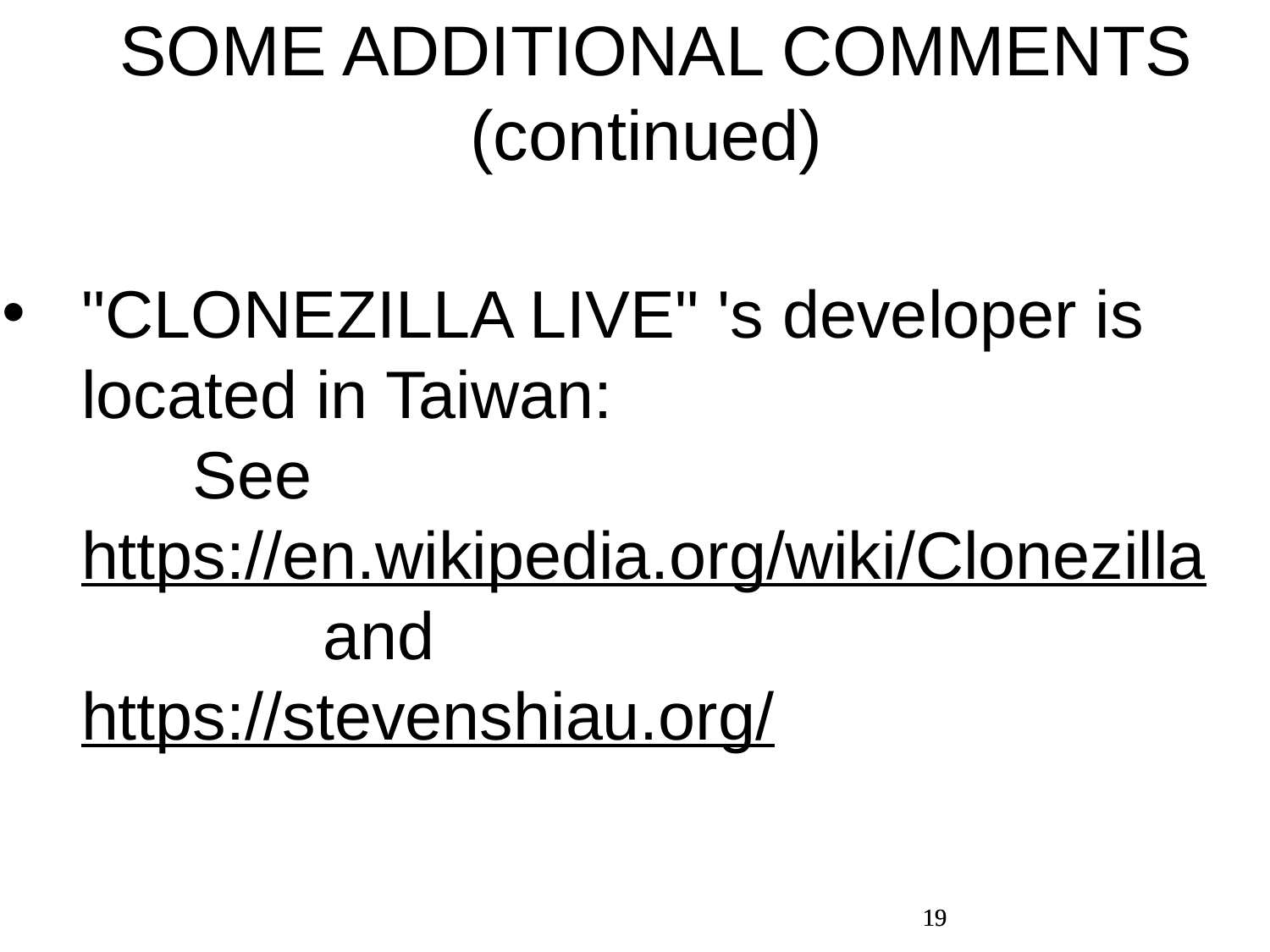

SOME ADDITIONAL COMMENTS (continued)
"CLONEZILLA LIVE" 's developer is located in Taiwan:                                         See                                         https://en.wikipedia.org/wiki/Clonezilla                and                                    https://stevenshiau.org/
19
19